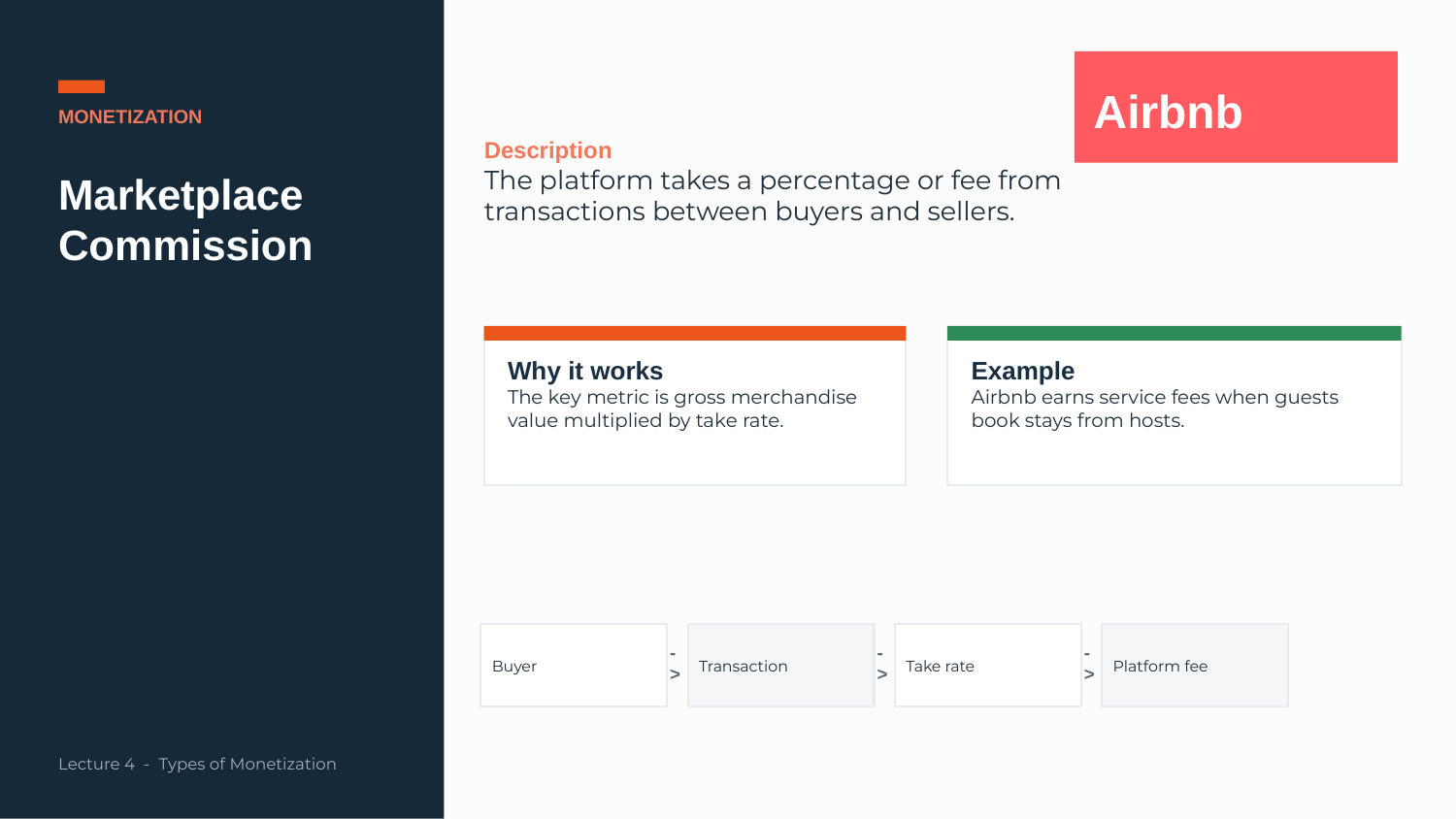

Airbnb

MONETIZATION
Description
The platform takes a percentage or fee from transactions between buyers and sellers.
Marketplace Commission

Why it works
The key metric is gross merchandise value multiplied by take rate.
Example
Airbnb earns service fees when guests book stays from hosts.

Buyer
Transaction
Take rate
Platform fee
->
->
->
Lecture 4  -  Types of Monetization